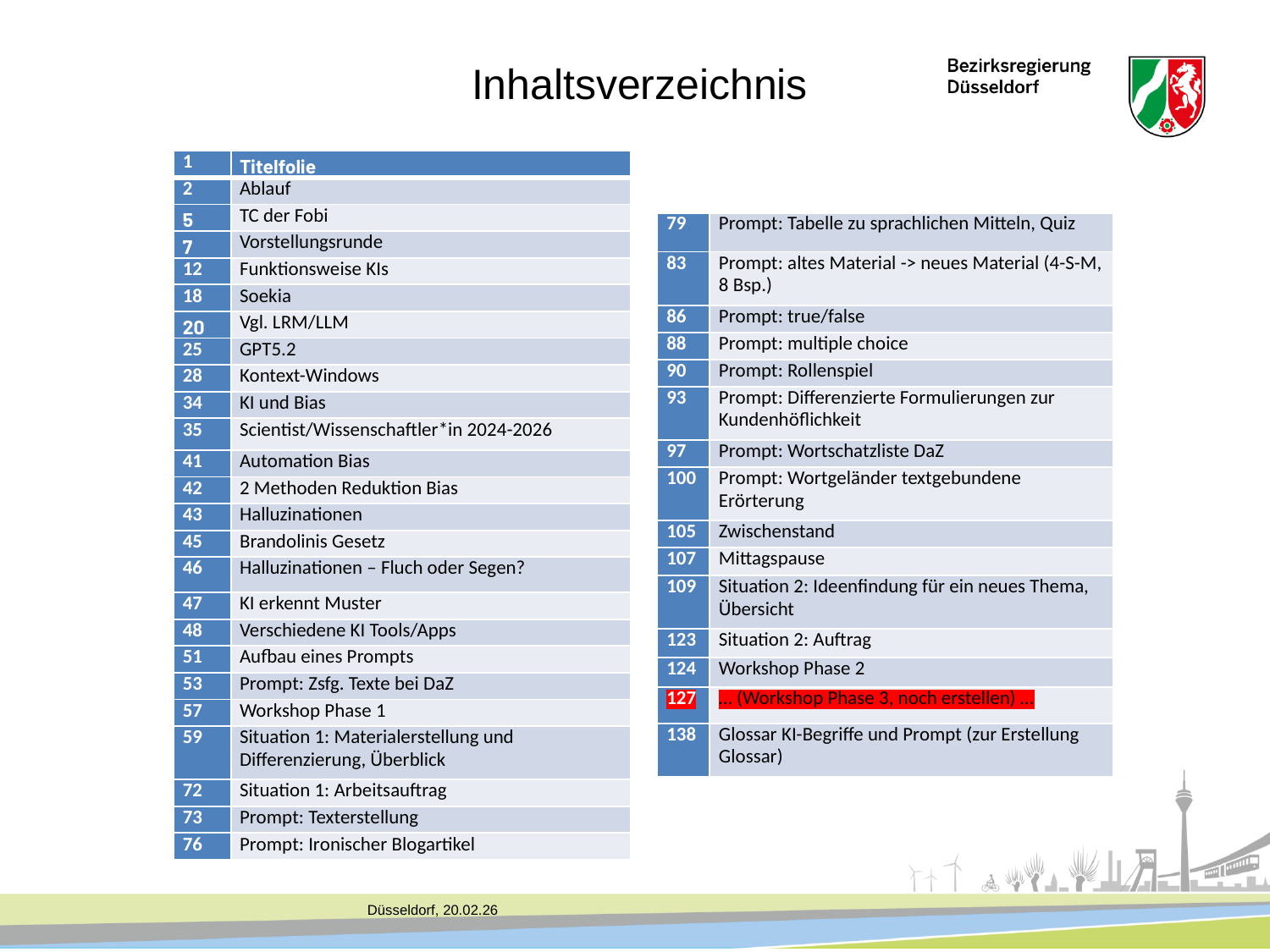

Inhaltsverzeichnis
| 1 | Titelfolie |
| --- | --- |
| 2 | Ablauf |
| 5 | TC der Fobi |
| 7 | Vorstellungsrunde |
| 12 | Funktionsweise KIs |
| 18 | Soekia |
| 20 | Vgl. LRM/LLM |
| 25 | GPT5.2 |
| 28 | Kontext-Windows |
| 34 | KI und Bias |
| 35 | Scientist/Wissenschaftler\*in 2024-2026 |
| 41 | Automation Bias |
| 42 | 2 Methoden Reduktion Bias |
| 43 | Halluzinationen |
| 45 | Brandolinis Gesetz |
| 46 | Halluzinationen – Fluch oder Segen? |
| 47 | KI erkennt Muster |
| 48 | Verschiedene KI Tools/Apps |
| 51 | Aufbau eines Prompts |
| 53 | Prompt: Zsfg. Texte bei DaZ |
| 57 | Workshop Phase 1 |
| 59 | Situation 1: Materialerstellung und Differenzierung, Überblick |
| 72 | Situation 1: Arbeitsauftrag |
| 73 | Prompt: Texterstellung |
| 76 | Prompt: Ironischer Blogartikel |
|  |  |
| --- | --- |
| 79 | Prompt: Tabelle zu sprachlichen Mitteln, Quiz |
| 83 | Prompt: altes Material -> neues Material (4-S-M, 8 Bsp.) |
| 86 | Prompt: true/false |
| 88 | Prompt: multiple choice |
| 90 | Prompt: Rollenspiel |
| 93 | Prompt: Differenzierte Formulierungen zur Kundenhöflichkeit |
| 97 | Prompt: Wortschatzliste DaZ |
| 100 | Prompt: Wortgeländer textgebundene Erörterung |
| 105 | Zwischenstand |
| 107 | Mittagspause |
| 109 | Situation 2: Ideenfindung für ein neues Thema, Übersicht |
| 123 | Situation 2: Auftrag |
| 124 | Workshop Phase 2 |
| 127 | … (Workshop Phase 3, noch erstellen) … |
| 138 | Glossar KI-Begriffe und Prompt (zur Erstellung Glossar) |